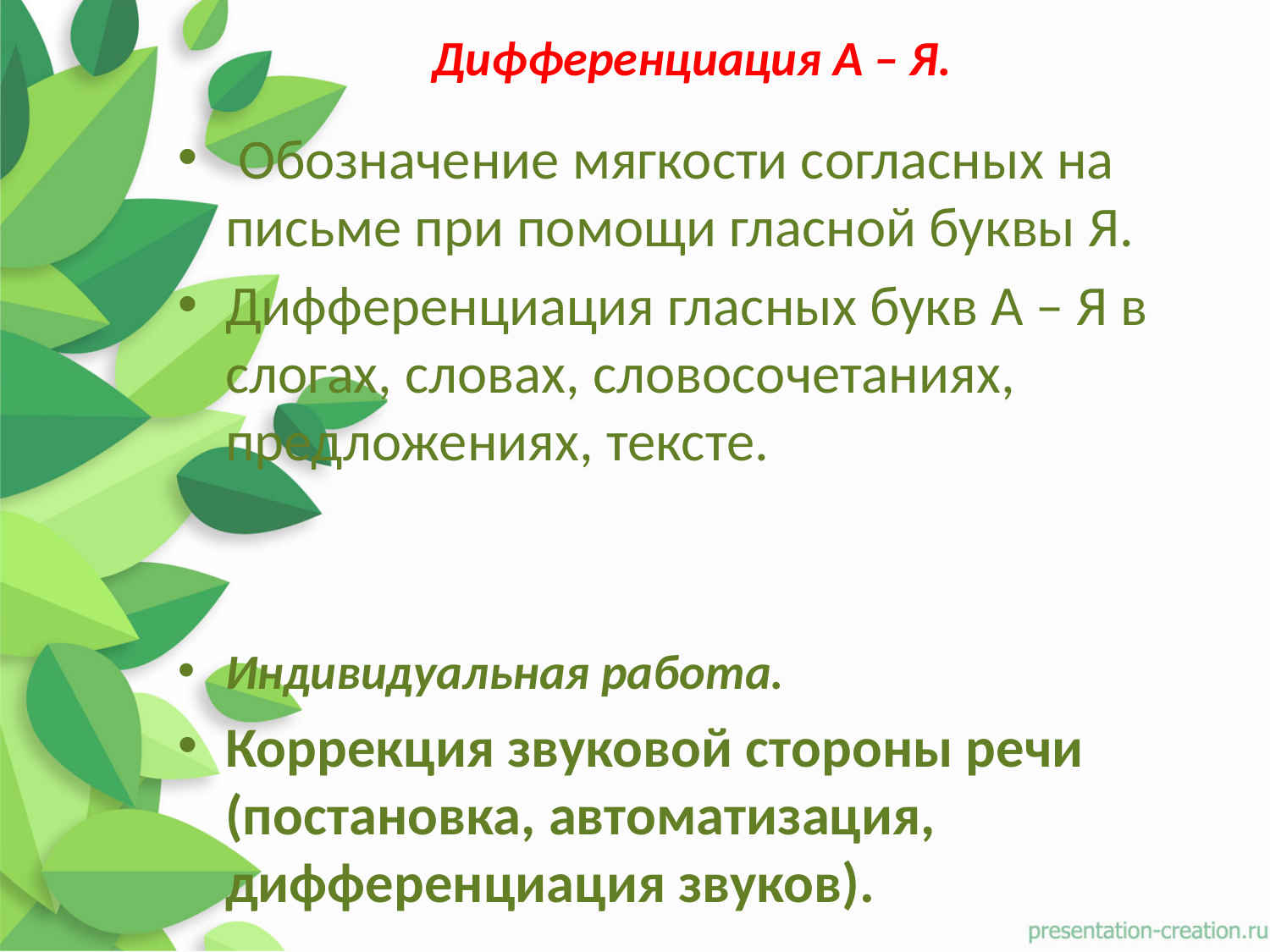

# Дифференциация А – Я.
 Обозначение мягкости согласных на письме при помощи гласной буквы Я.
Дифференциация гласных букв А – Я в слогах, словах, словосочетаниях, предложениях, тексте.

Индивидуальная работа.
Коррекция звуковой стороны речи (постановка, автоматизация, дифференциация звуков).